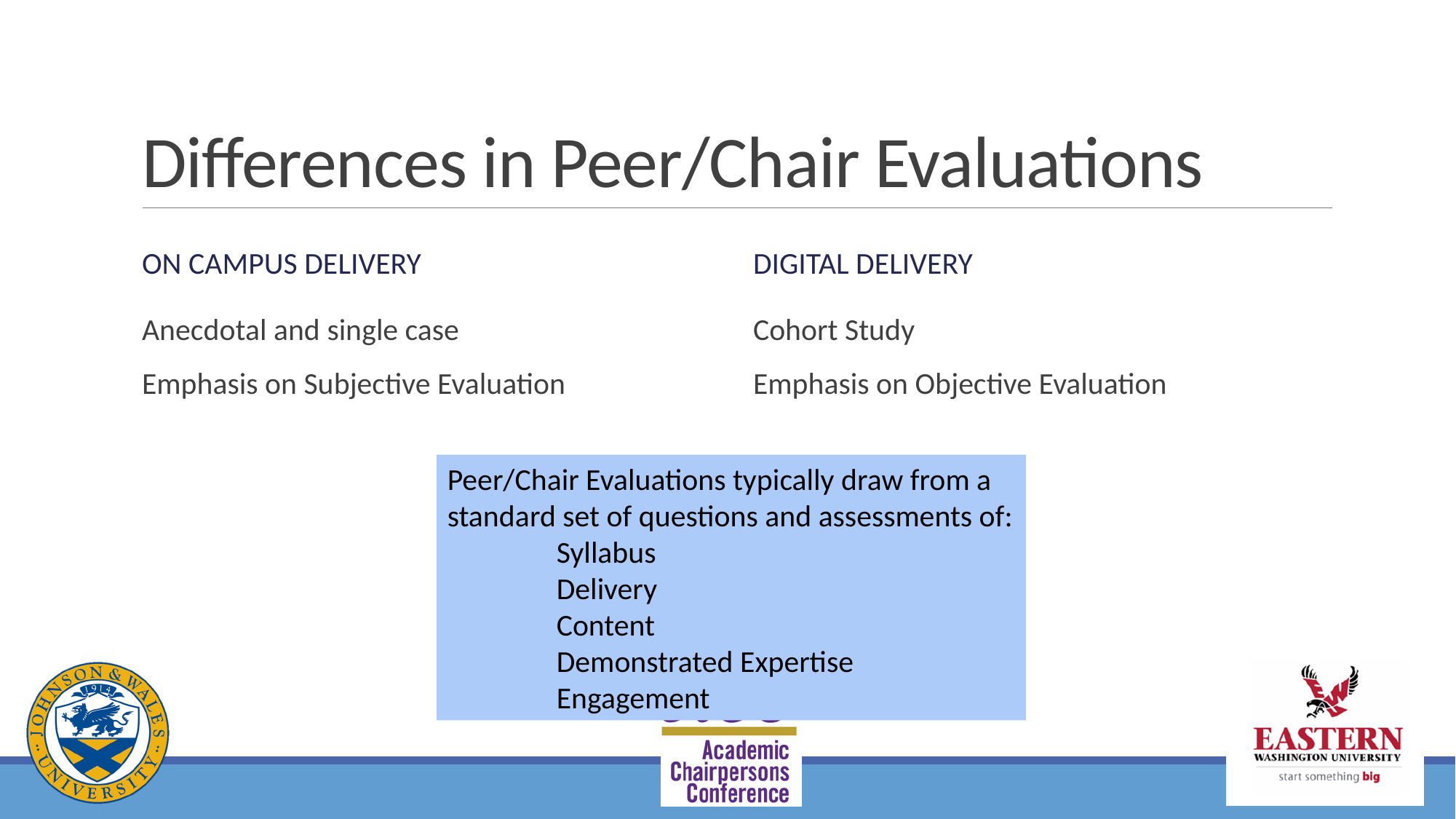

# Differences in Peer/Chair Evaluations
On Campus Delivery
Digital Delivery
Anecdotal and single case
Emphasis on Subjective Evaluation

Cohort Study
Emphasis on Objective Evaluation
Peer/Chair Evaluations typically draw from a standard set of questions and assessments of:
	Syllabus
	Delivery
	Content
	Demonstrated Expertise
	Engagement